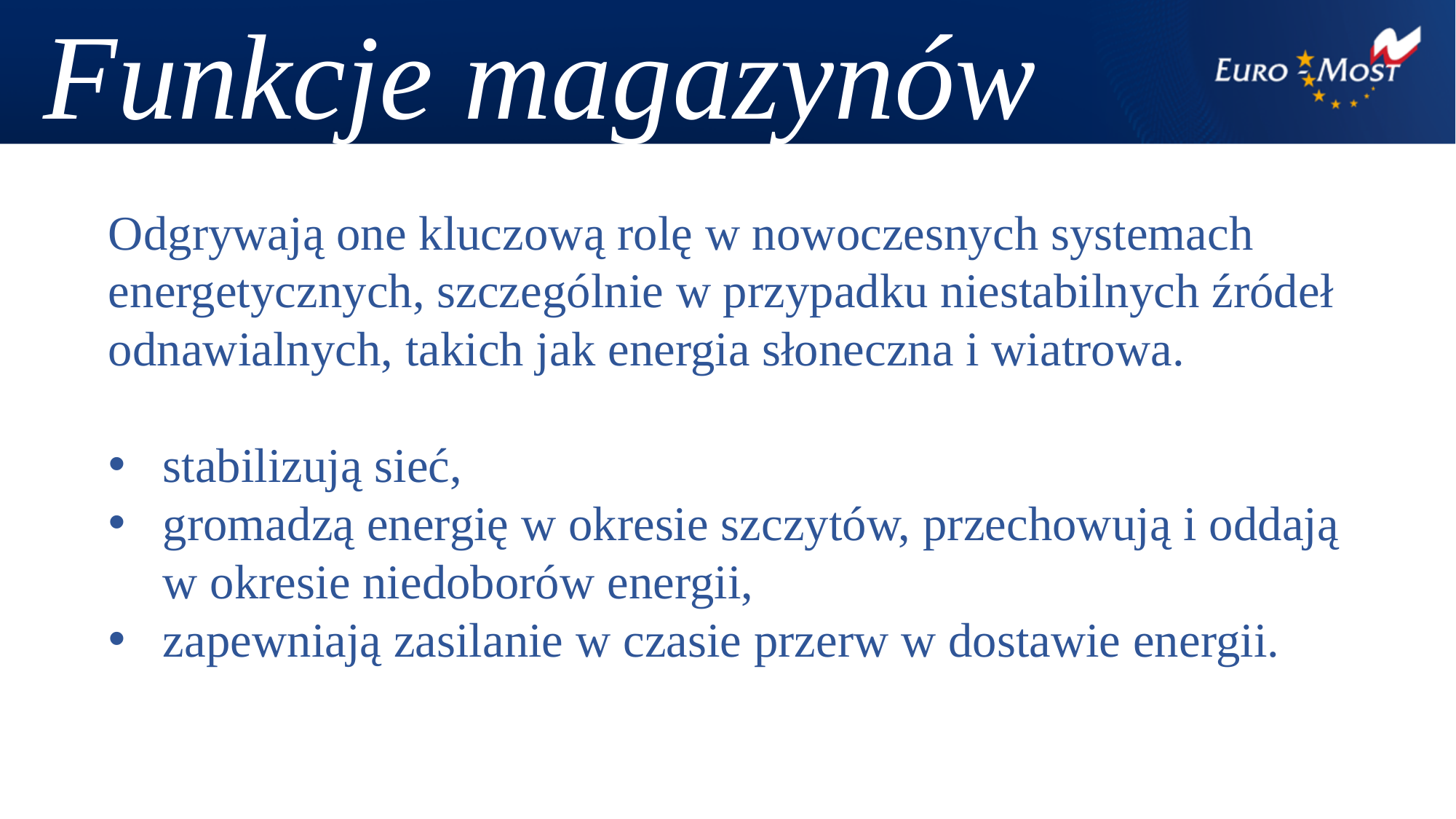

# Funkcje magazynów
Odgrywają one kluczową rolę w nowoczesnych systemach energetycznych, szczególnie w przypadku niestabilnych źródeł odnawialnych, takich jak energia słoneczna i wiatrowa.

stabilizują sieć,
gromadzą energię w okresie szczytów, przechowują i oddają w okresie niedoborów energii,
zapewniają zasilanie w czasie przerw w dostawie energii.